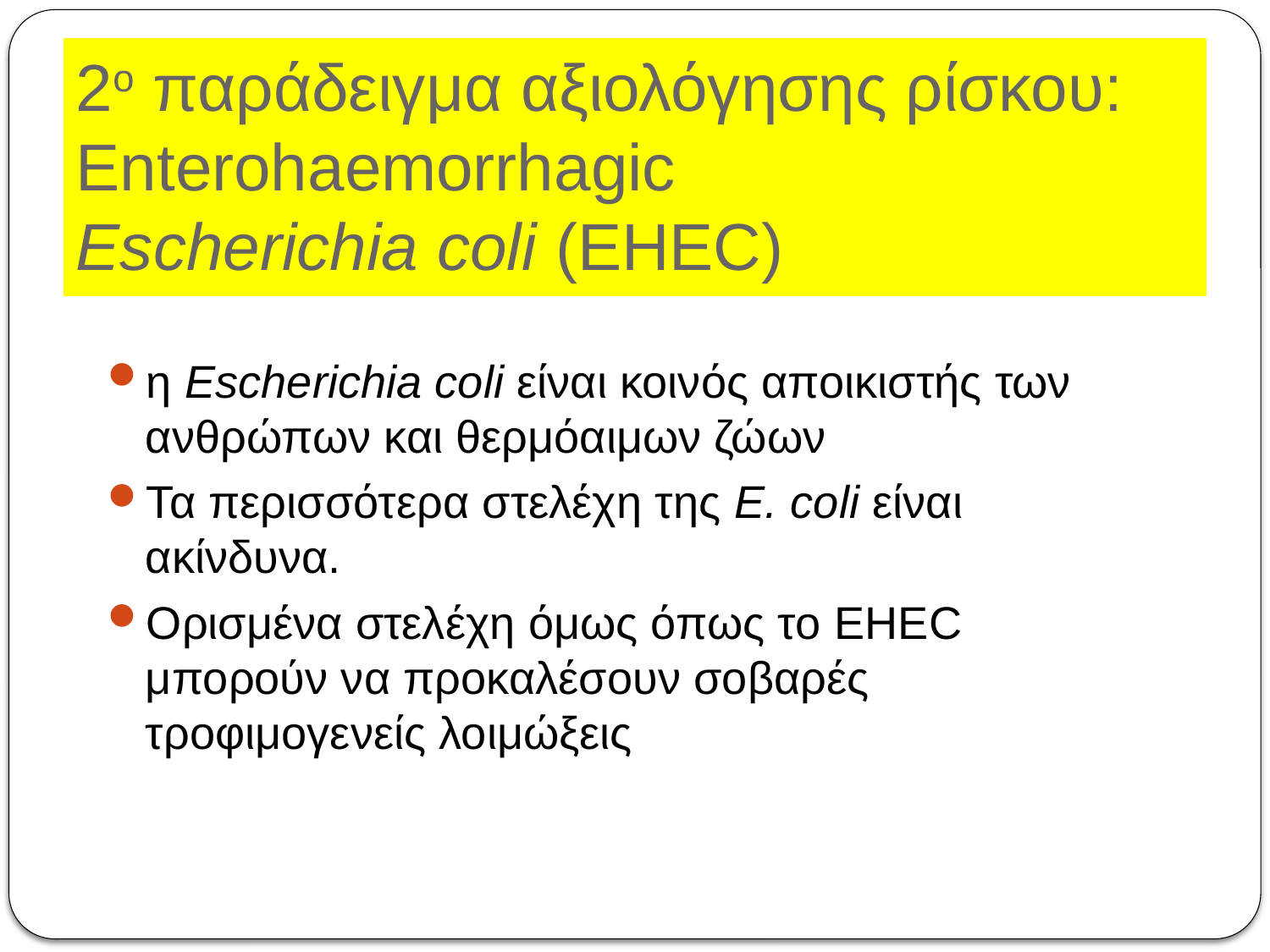

# 2ο παράδειγμα αξιολόγησης ρίσκου: Enterohaemorrhagic Escherichia coli (ΕΗΕC)
η Escherichia coli είναι κοινός αποικιστής των ανθρώπων και θερμόαιμων ζώων
Τα περισσότερα στελέχη της E. coli είναι ακίνδυνα.
Ορισμένα στελέχη όμως όπως το EHEC μπορούν να προκαλέσουν σοβαρές τροφιμογενείς λοιμώξεις